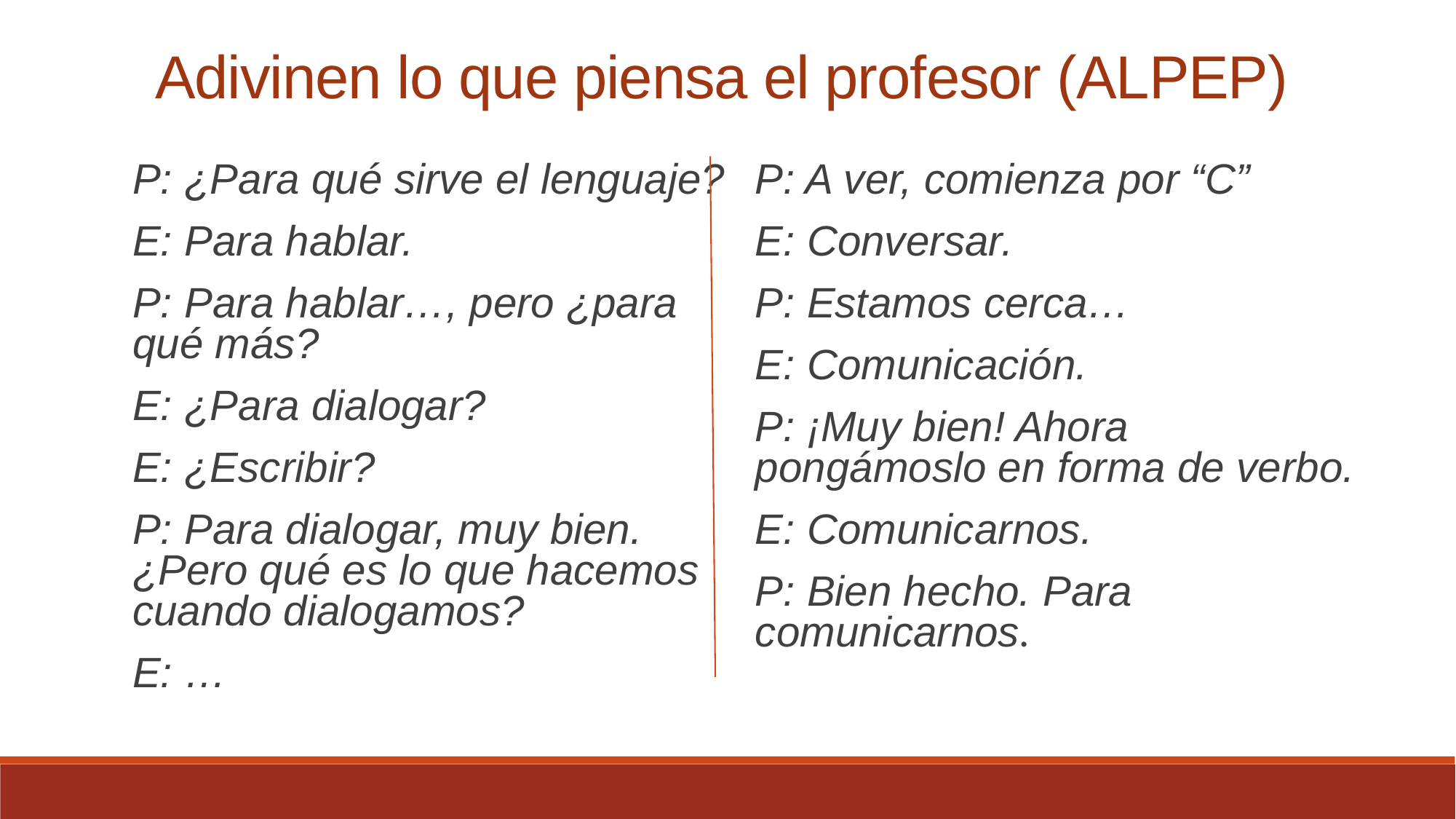

Adivinen lo que piensa el profesor (ALPEP)
P: ¿Para qué sirve el lenguaje?
E: Para hablar.
P: Para hablar…, pero ¿para qué más?
E: ¿Para dialogar?
E: ¿Escribir?
P: Para dialogar, muy bien. ¿Pero qué es lo que hacemos cuando dialogamos?
E: …
P: A ver, comienza por “C”
E: Conversar.
P: Estamos cerca…
E: Comunicación.
P: ¡Muy bien! Ahora pongámoslo en forma de verbo.
E: Comunicarnos.
P: Bien hecho. Para comunicarnos.